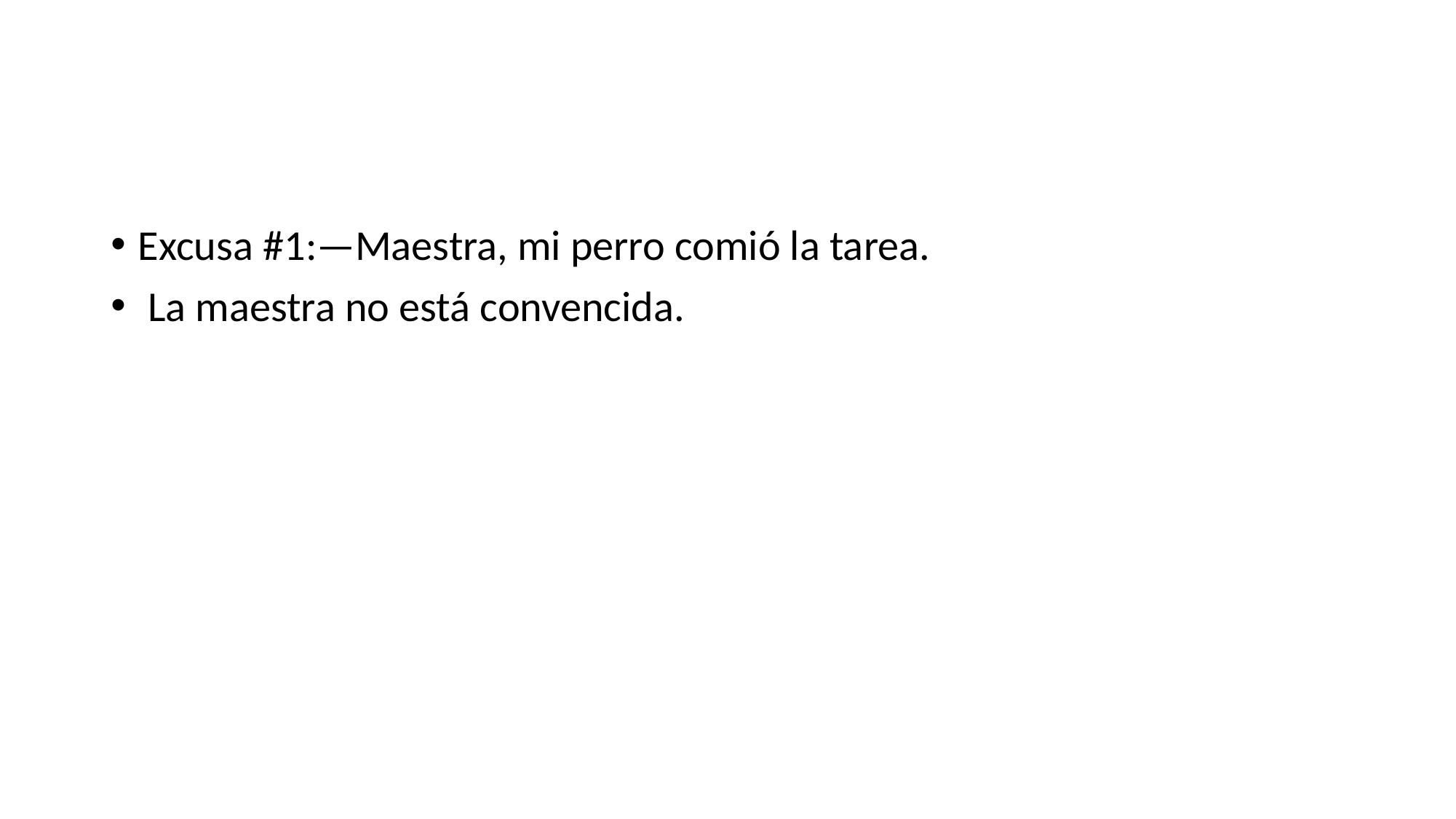

#
Excusa #1:—Maestra, mi perro comió la tarea.
 La maestra no está convencida.